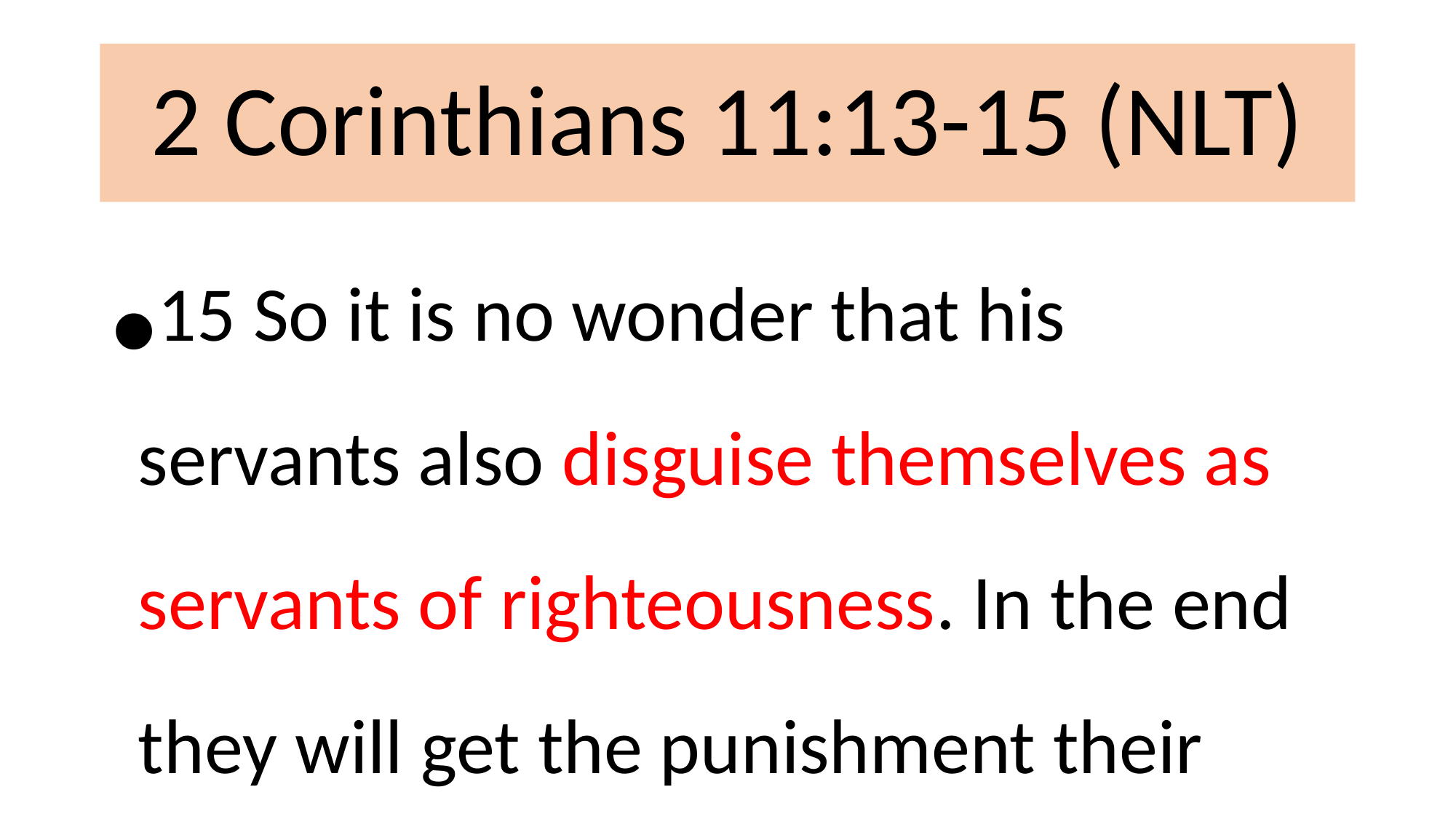

# 2 Corinthians 11:13-15 (NLT)
15 So it is no wonder that his servants also disguise themselves as servants of righteousness. In the end they will get the punishment their wicked deeds deserve.